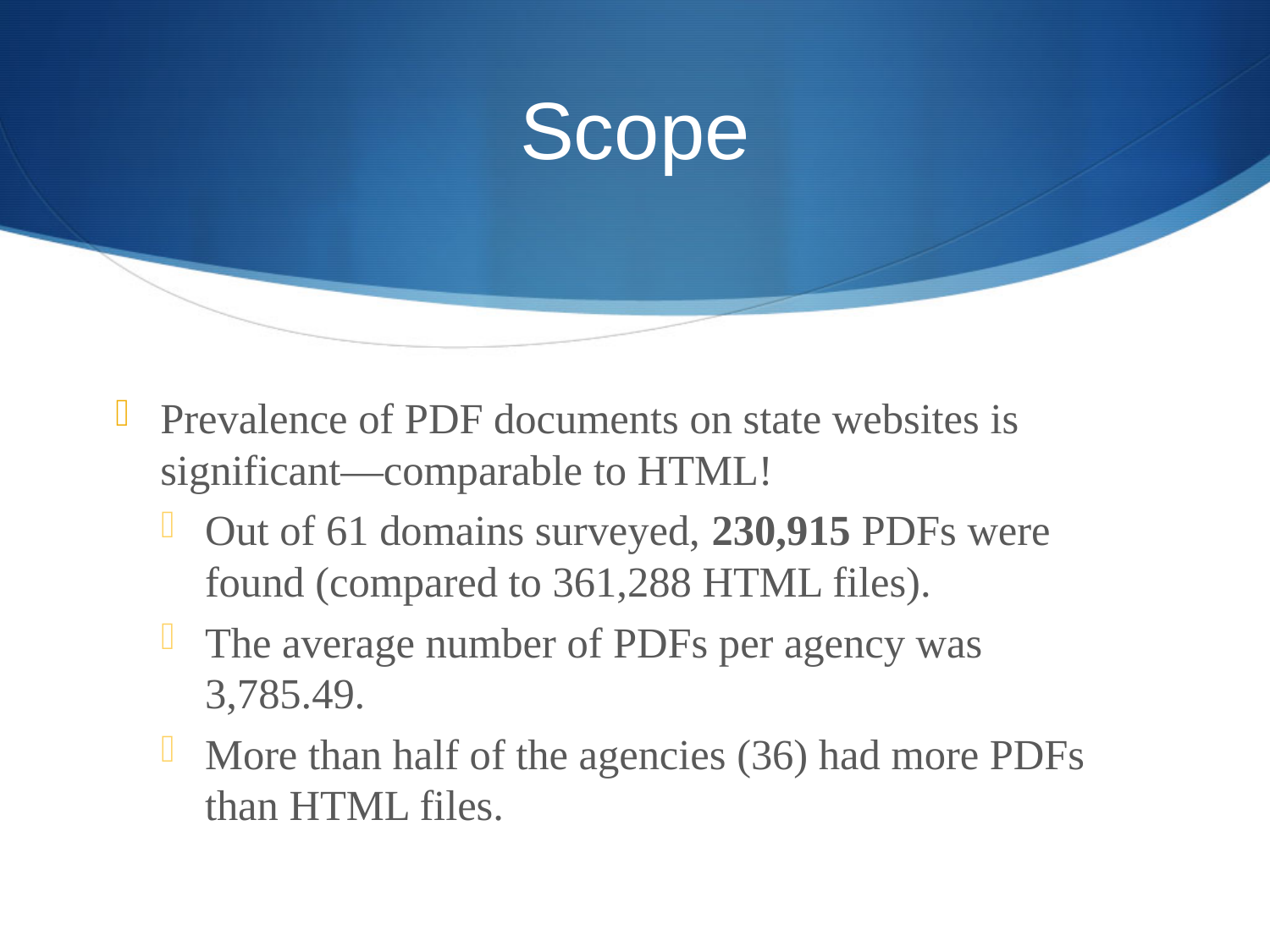

# Scope
Prevalence of PDF documents on state websites is significant—comparable to HTML!
Out of 61 domains surveyed, 230,915 PDFs were found (compared to 361,288 HTML files).
The average number of PDFs per agency was 3,785.49.
More than half of the agencies (36) had more PDFs than HTML files.